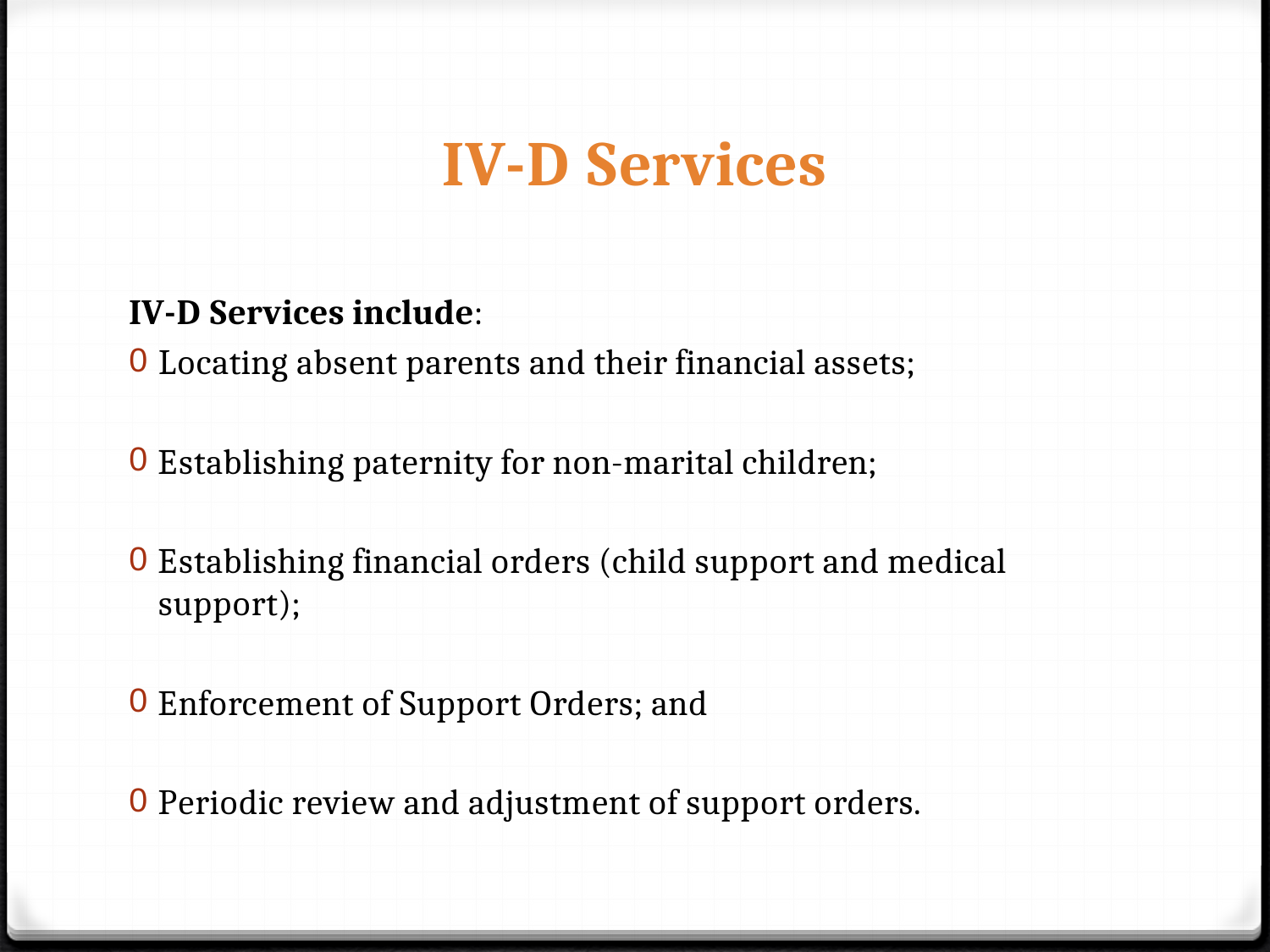

# IV-D Services
IV-D Services include:
Locating absent parents and their financial assets;

Establishing paternity for non-marital children;

Establishing financial orders (child support and medical         support);

Enforcement of Support Orders; and

Periodic review and adjustment of support orders.